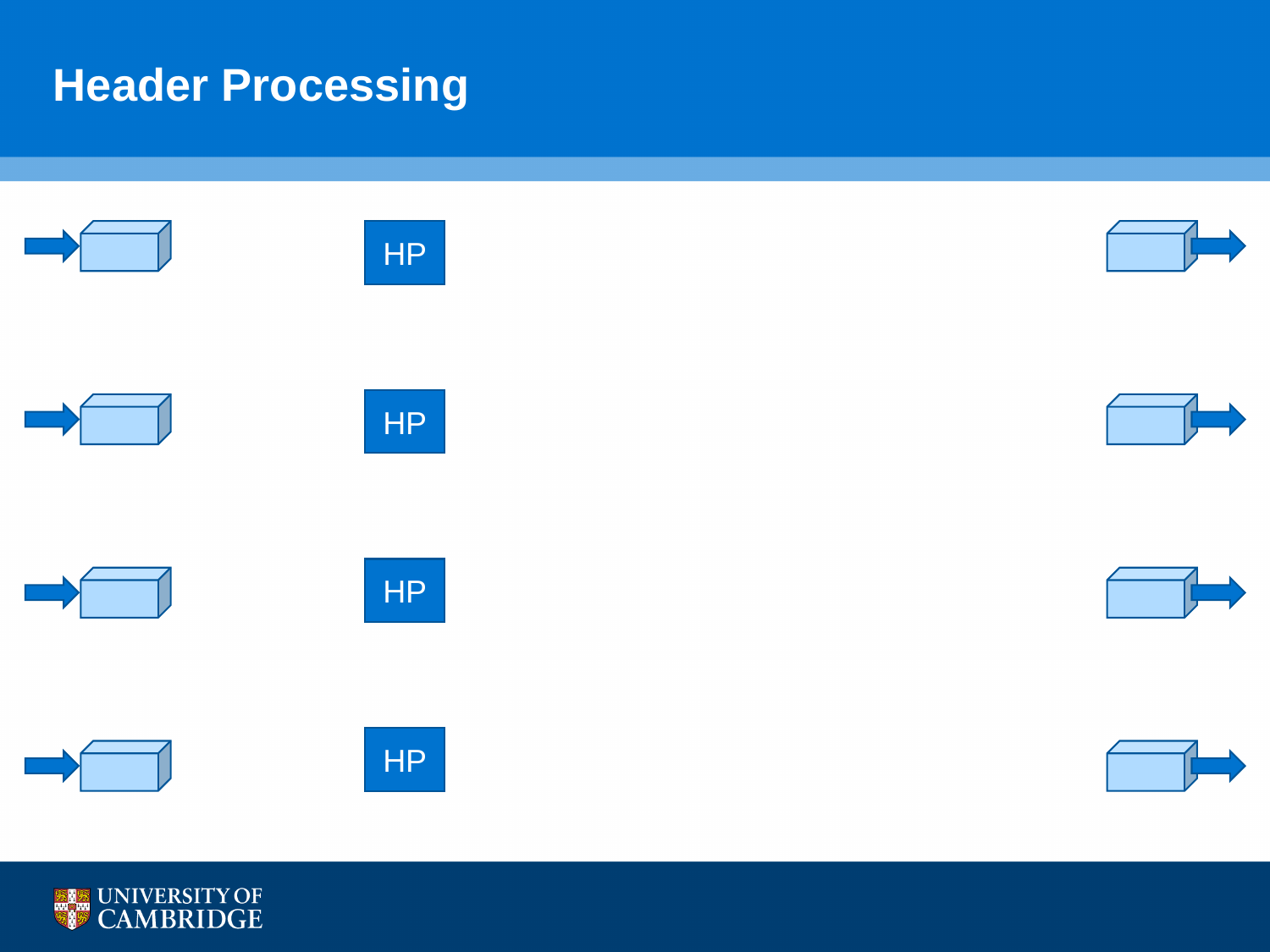

# Header Processing

HP

HP
HP
HP